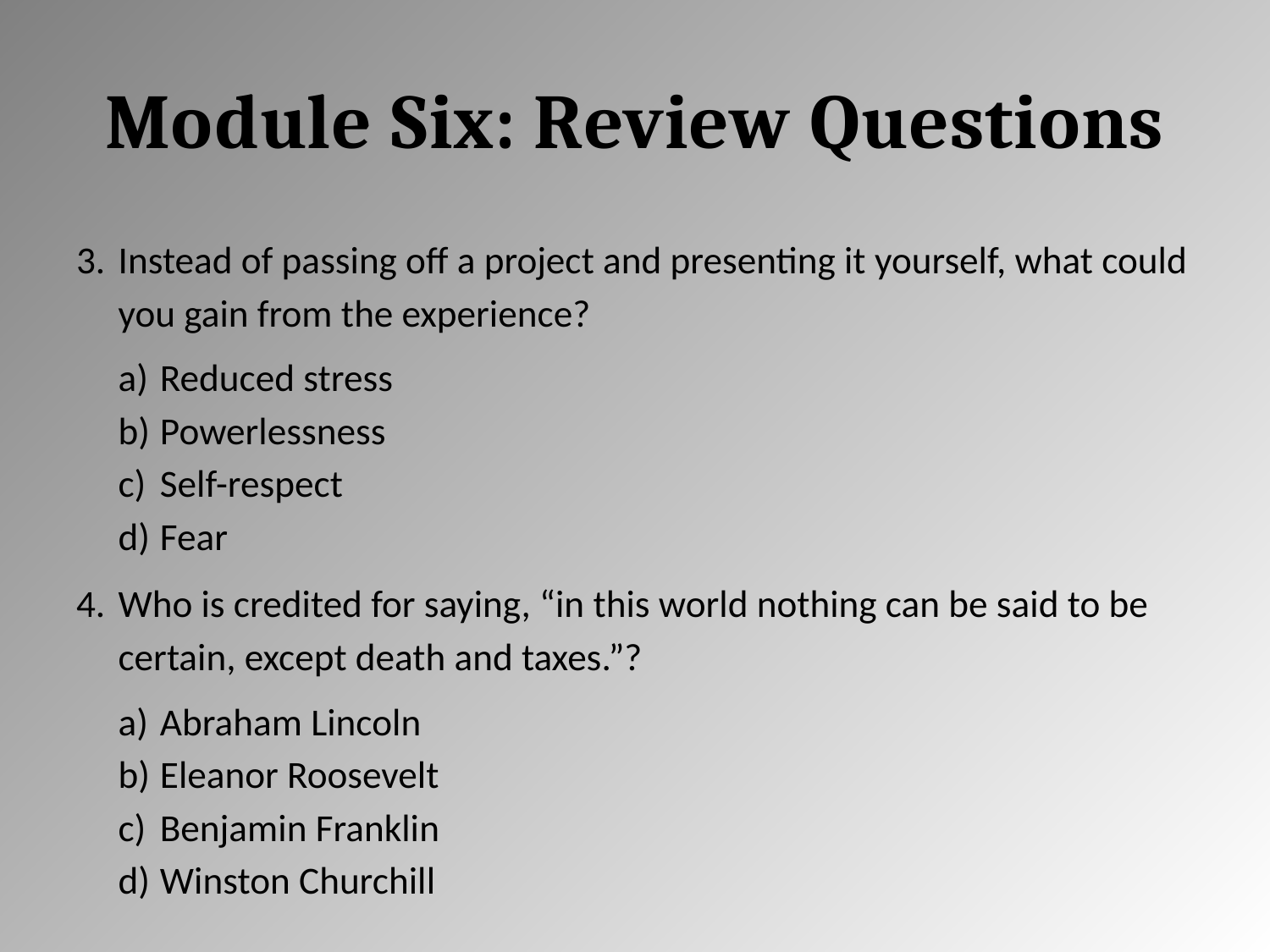

# Module Six: Review Questions
Instead of passing off a project and presenting it yourself, what could you gain from the experience?
Reduced stress
Powerlessness
Self-respect
Fear
Who is credited for saying, “in this world nothing can be said to be certain, except death and taxes.”?
Abraham Lincoln
Eleanor Roosevelt
Benjamin Franklin
Winston Churchill